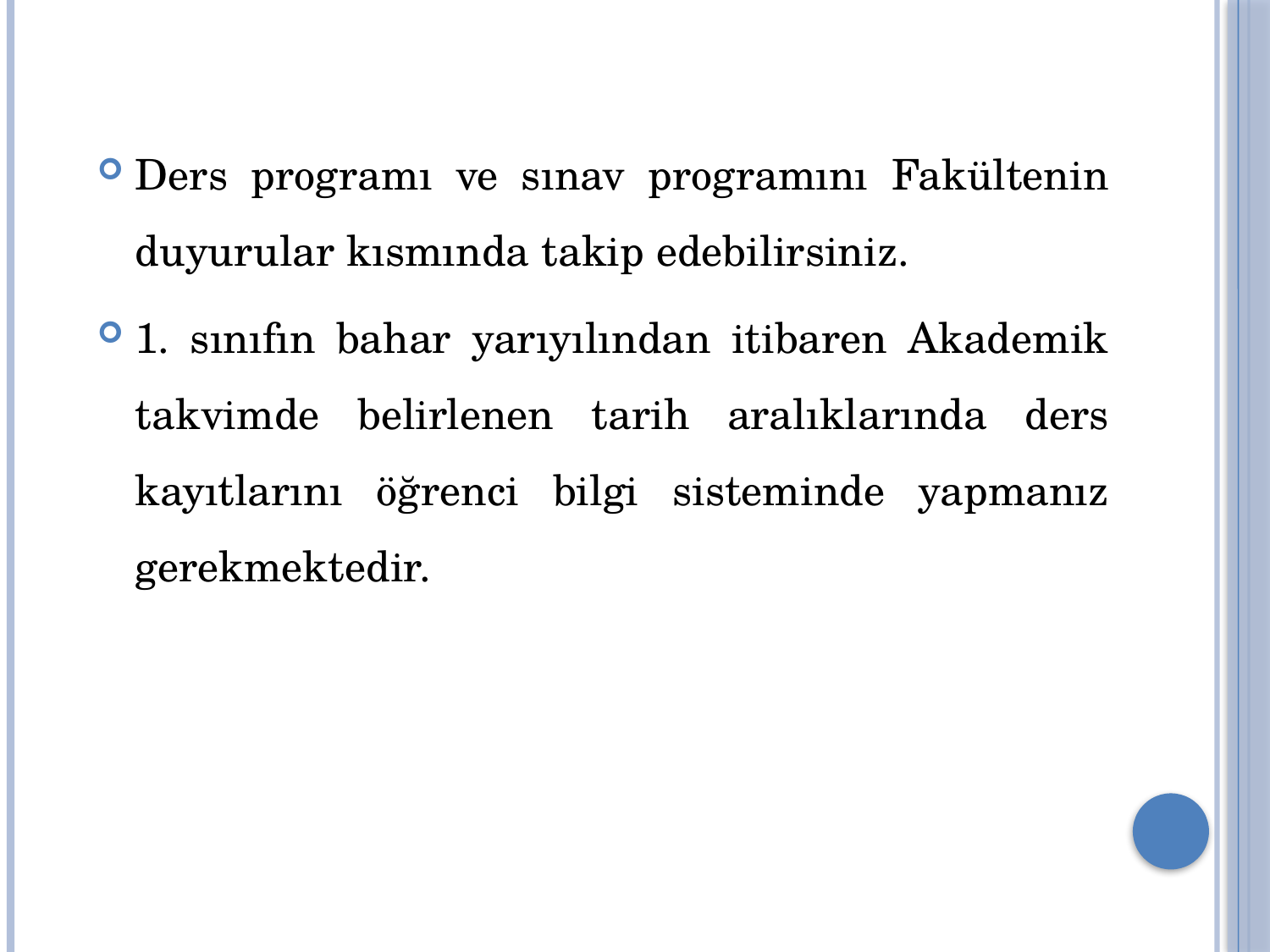

Ders programı ve sınav programını Fakültenin duyurular kısmında takip edebilirsiniz.
1. sınıfın bahar yarıyılından itibaren Akademik takvimde belirlenen tarih aralıklarında ders kayıtlarını öğrenci bilgi sisteminde yapmanız gerekmektedir.